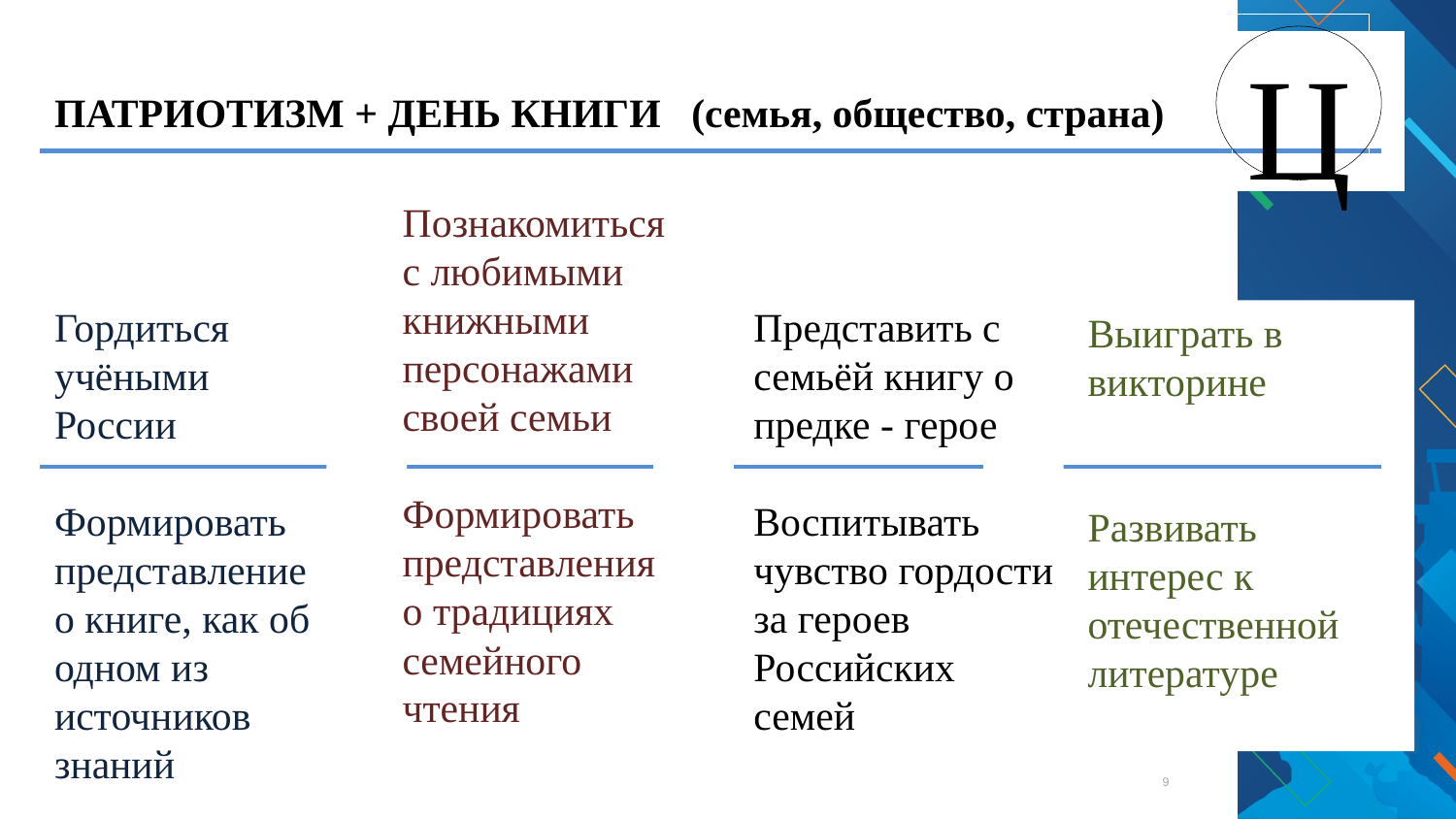

Ц

ПАТРИОТИЗМ + ДЕНЬ КНИГИ   (семья, общество, страна)

Познакомиться с любимыми книжными персонажами своей семьи

Формировать представления о традициях семейного чтения
Гордиться учёными России

Формировать представление о книге, как об одном из источников знаний
Представить с семьёй книгу о предке - герое

Воспитывать чувство гордости за героев Российских семей
Выиграть в викторине

Развивать интерес к отечественной литературе

9